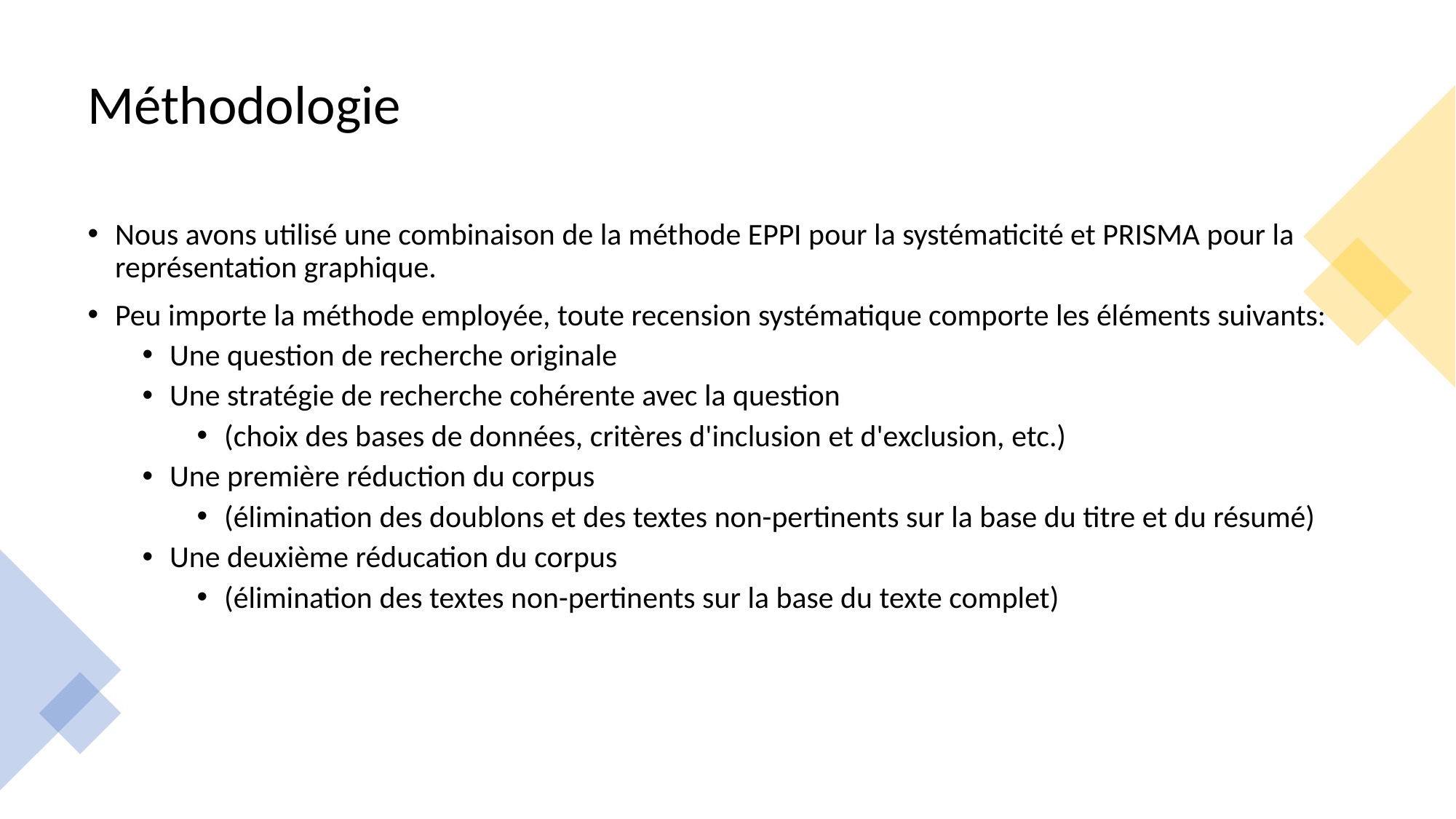

# Méthodologie

Nous avons utilisé une combinaison de la méthode EPPI pour la systématicité et PRISMA pour la représentation graphique.
Peu importe la méthode employée, toute recension systématique comporte les éléments suivants:
Une question de recherche originale
Une stratégie de recherche cohérente avec la question
(choix des bases de données, critères d'inclusion et d'exclusion, etc.)
Une première réduction du corpus
(élimination des doublons et des textes non-pertinents sur la base du titre et du résumé)
Une deuxième réducation du corpus
(élimination des textes non-pertinents sur la base du texte complet)